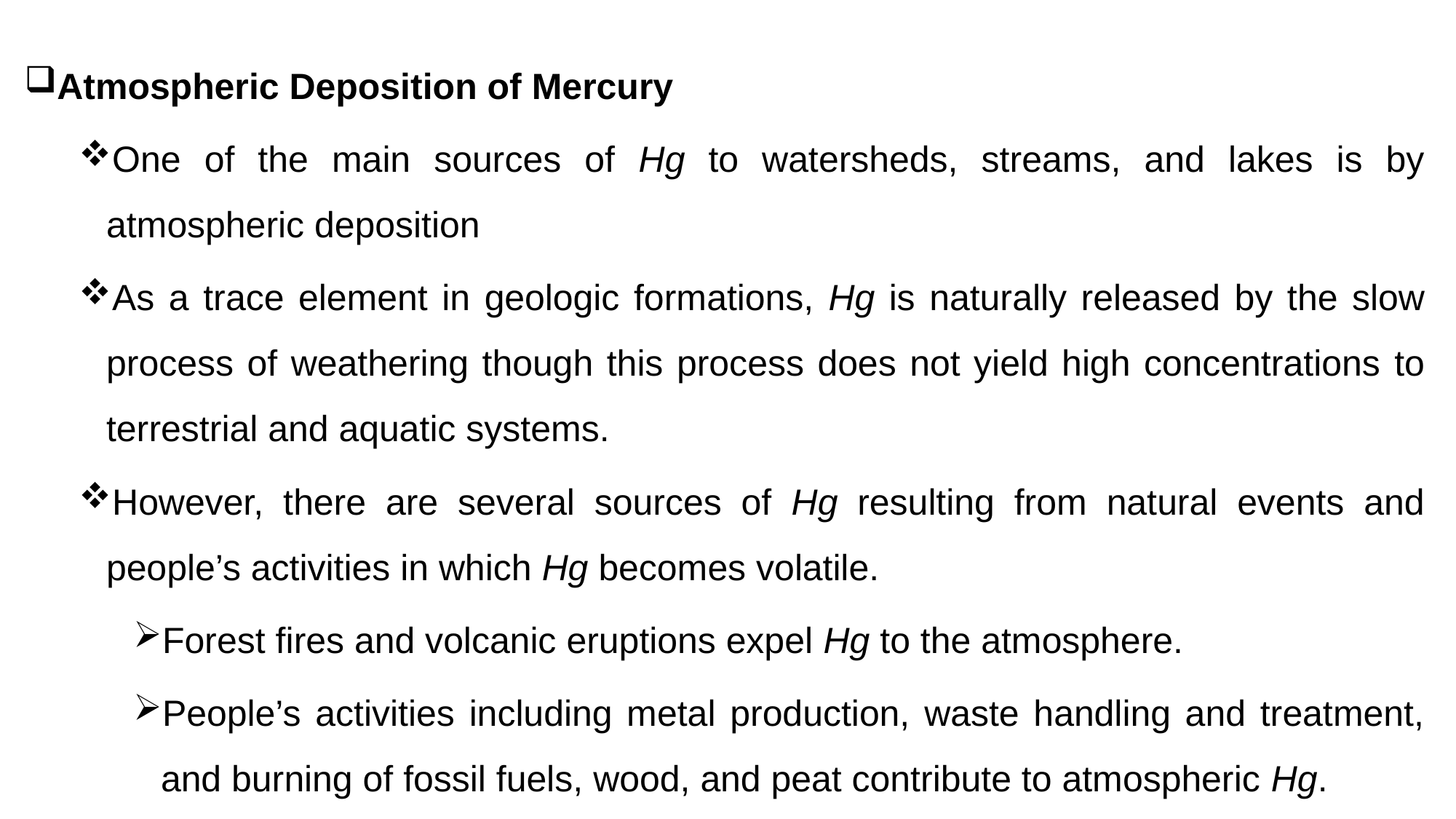

Atmospheric Deposition of Mercury
One of the main sources of Hg to watersheds, streams, and lakes is by atmospheric deposition
As a trace element in geologic formations, Hg is naturally released by the slow process of weathering though this process does not yield high concentrations to terrestrial and aquatic systems.
However, there are several sources of Hg resulting from natural events and people’s activities in which Hg becomes volatile.
Forest fires and volcanic eruptions expel Hg to the atmosphere.
People’s activities including metal production, waste handling and treatment, and burning of fossil fuels, wood, and peat contribute to atmospheric Hg.